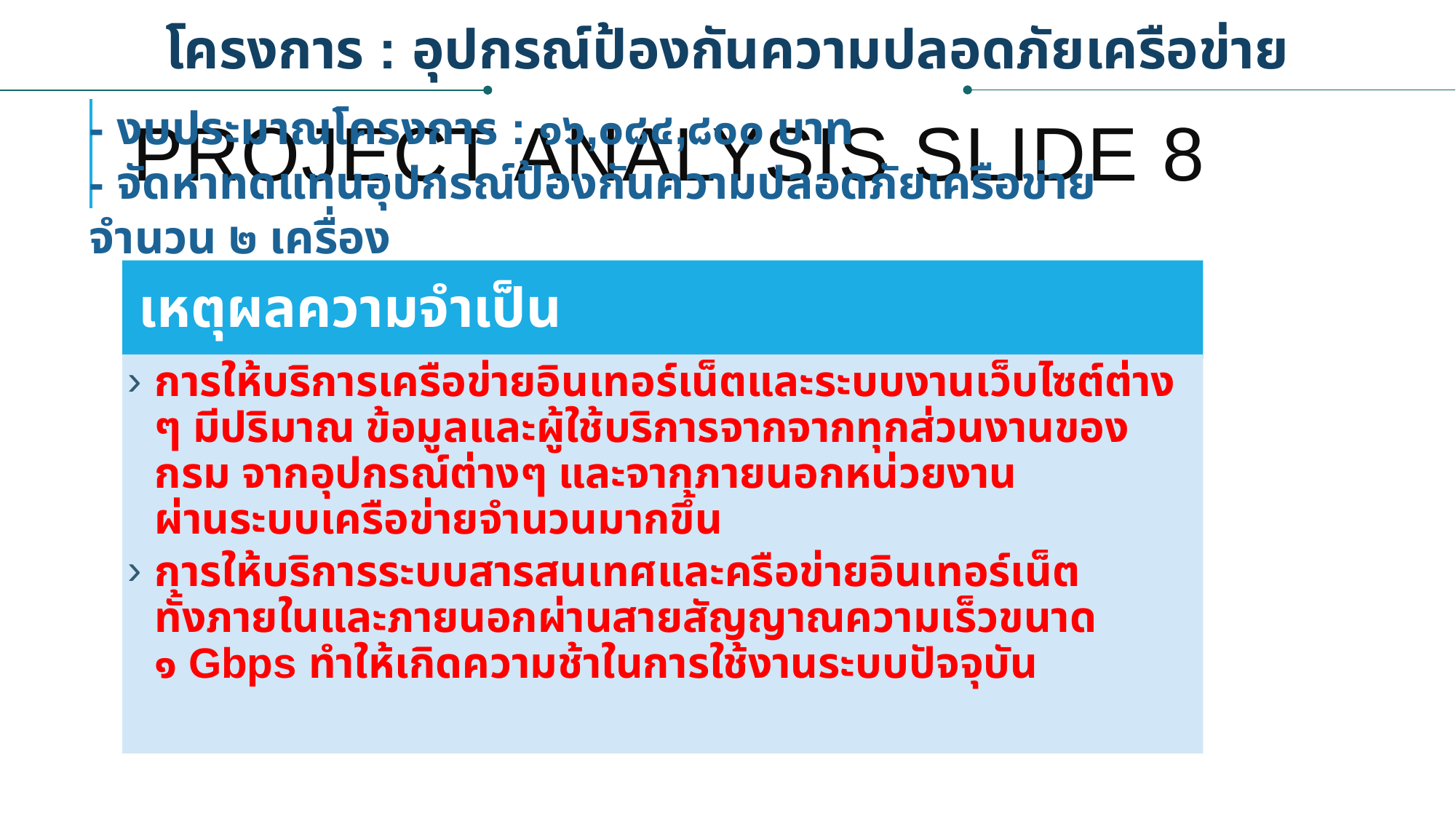

โครงการ : อุปกรณ์ป้องกันความปลอดภัยเครือข่าย
# Project analysis slide 8
- งบประมาณโครงการ : ๑๖,๐๘๔,๘๐๐ บาท
- จัดหาทดแทนอุปกรณ์ป้องกันความปลอดภัยเครือข่าย จำนวน ๒ เครื่อง
เหตุผลความจำเป็น
การให้บริการเครือข่ายอินเทอร์เน็ตและระบบงานเว็บไซต์ต่าง ๆ มีปริมาณ ข้อมูลและผู้ใช้บริการจากจากทุกส่วนงานของกรม จากอุปกรณ์ต่างๆ และจากภายนอกหน่วยงาน
ผ่านระบบเครือข่ายจำนวนมากขึ้น
การให้บริการระบบสารสนเทศและครือข่ายอินเทอร์เน็ต
ทั้งภายในและภายนอกผ่านสายสัญญาณความเร็วขนาด
๑ Gbps ทำให้เกิดความช้าในการใช้งานระบบปัจจุบัน